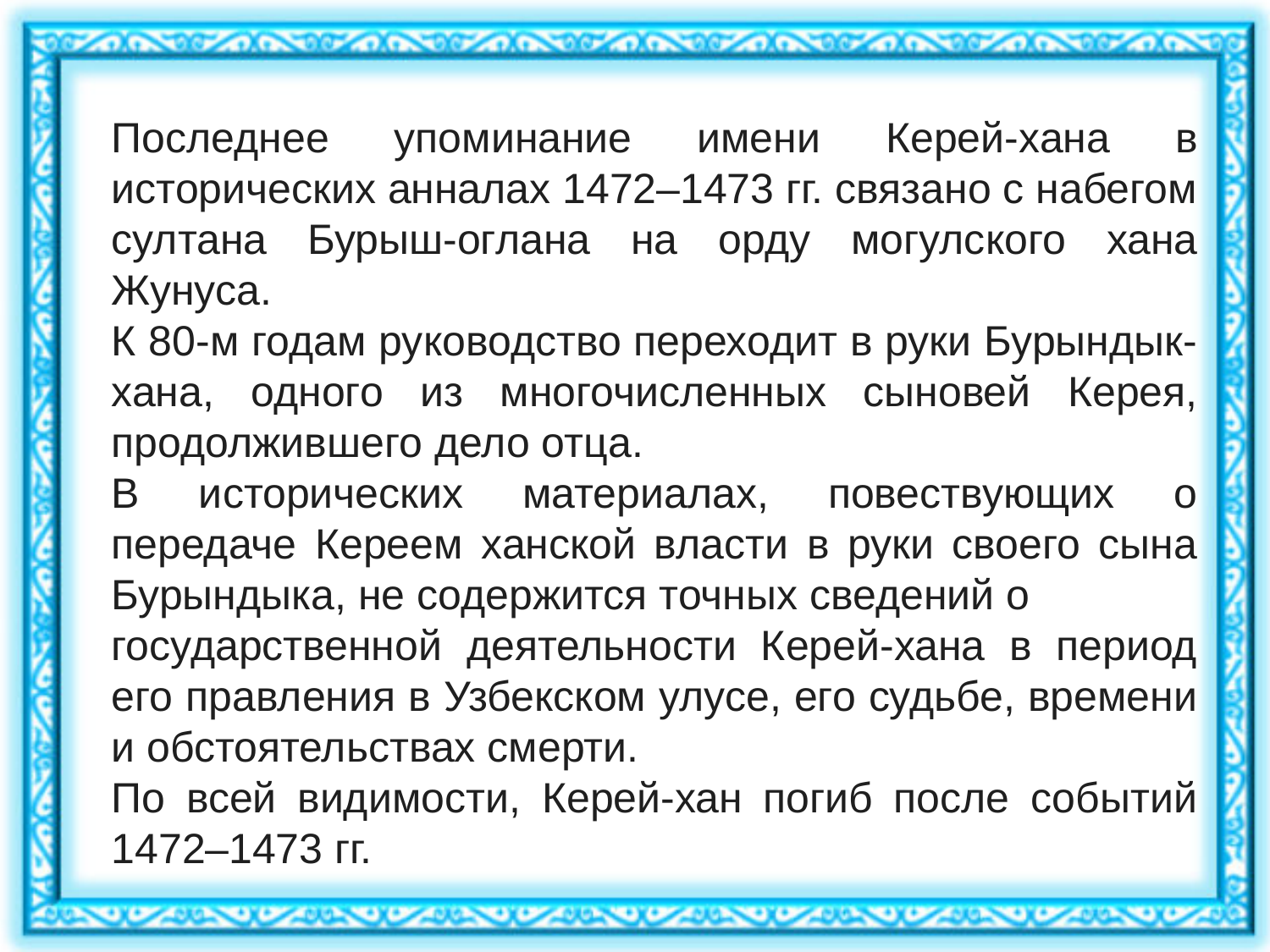

Последнее упоминание имени Керей-хана в исторических анналах 1472–1473 гг. связано с набегом султана Бурыш-оглана на орду могулского хана Жунуса.
К 80-м годам руководство переходит в руки Бурындык-хана, одного из многочисленных сыновей Керея, продолжившего дело отца.
В исторических материалах, повествующих о передаче Кереем ханской власти в руки своего сына Бурындыка, не содержится точных сведений о
государственной деятельности Керей-хана в период его правления в Узбекском улусе, его судьбе, времени и обстоятельствах смерти.
По всей видимости, Керей-хан погиб после событий 1472–1473 гг.